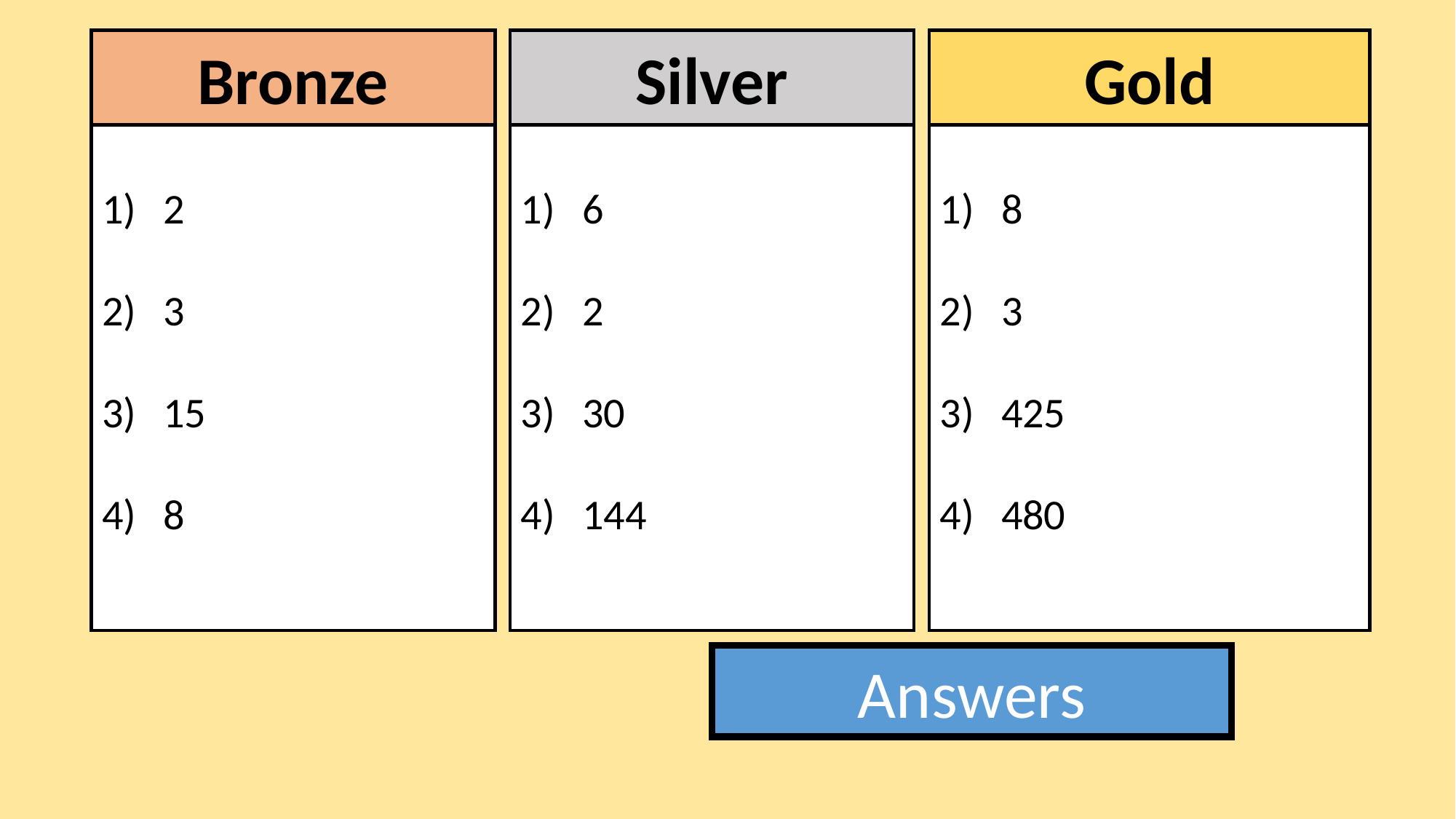

Bronze
Silver
Gold
2
3
15
8
6
2
30
144
8
3
425
480
Answers